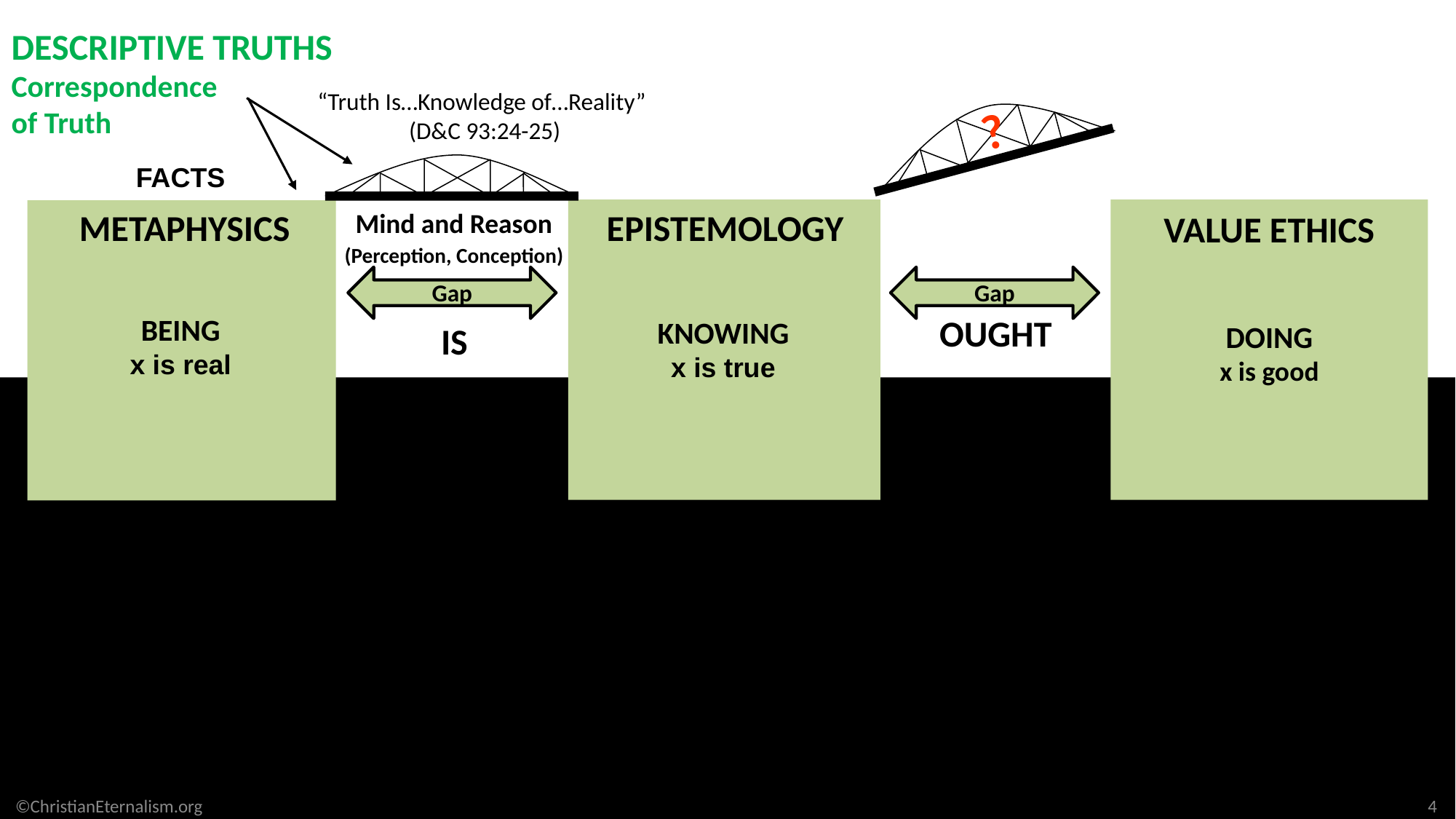

DESCRIPTIVE TRUTHS
Correspondence
of Truth
“Truth Is…Knowledge of…Reality”
(D&C 93:24-25)
?

FACTS

EPISTEMOLOGY
METAPHYSICS

Mind and Reason
VALUE ETHICS
(Perception, Conception)

Gap

Gap
BEING
x is real
OUGHT
KNOWING
x is true
DOING
x is good
IS
4
©ChristianEternalism.org